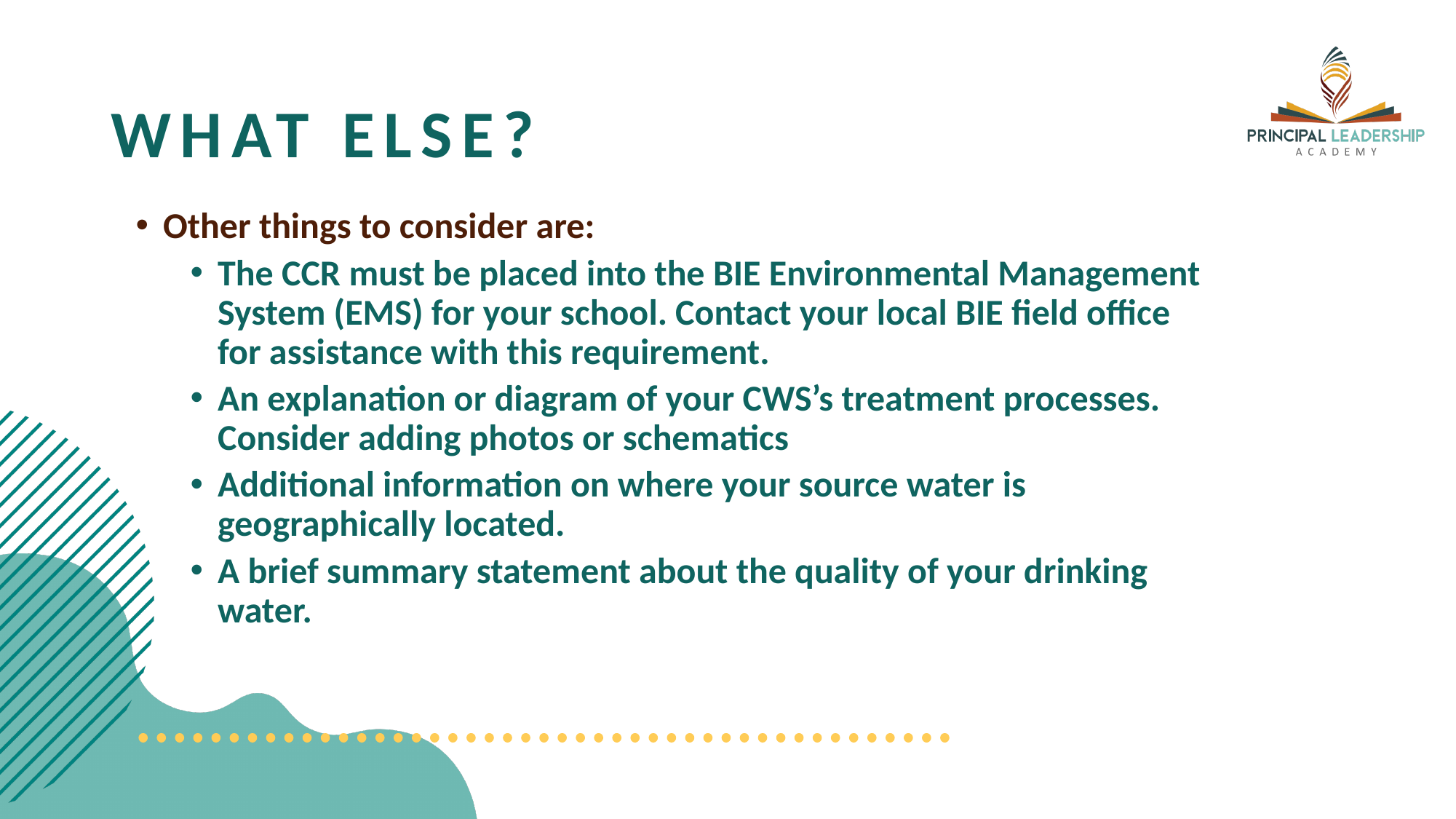

# What else?
Other things to consider are:
The CCR must be placed into the BIE Environmental Management System (EMS) for your school. Contact your local BIE field office for assistance with this requirement.
An explanation or diagram of your CWS’s treatment processes. Consider adding photos or schematics
Additional information on where your source water is geographically located.
A brief summary statement about the quality of your drinking water.